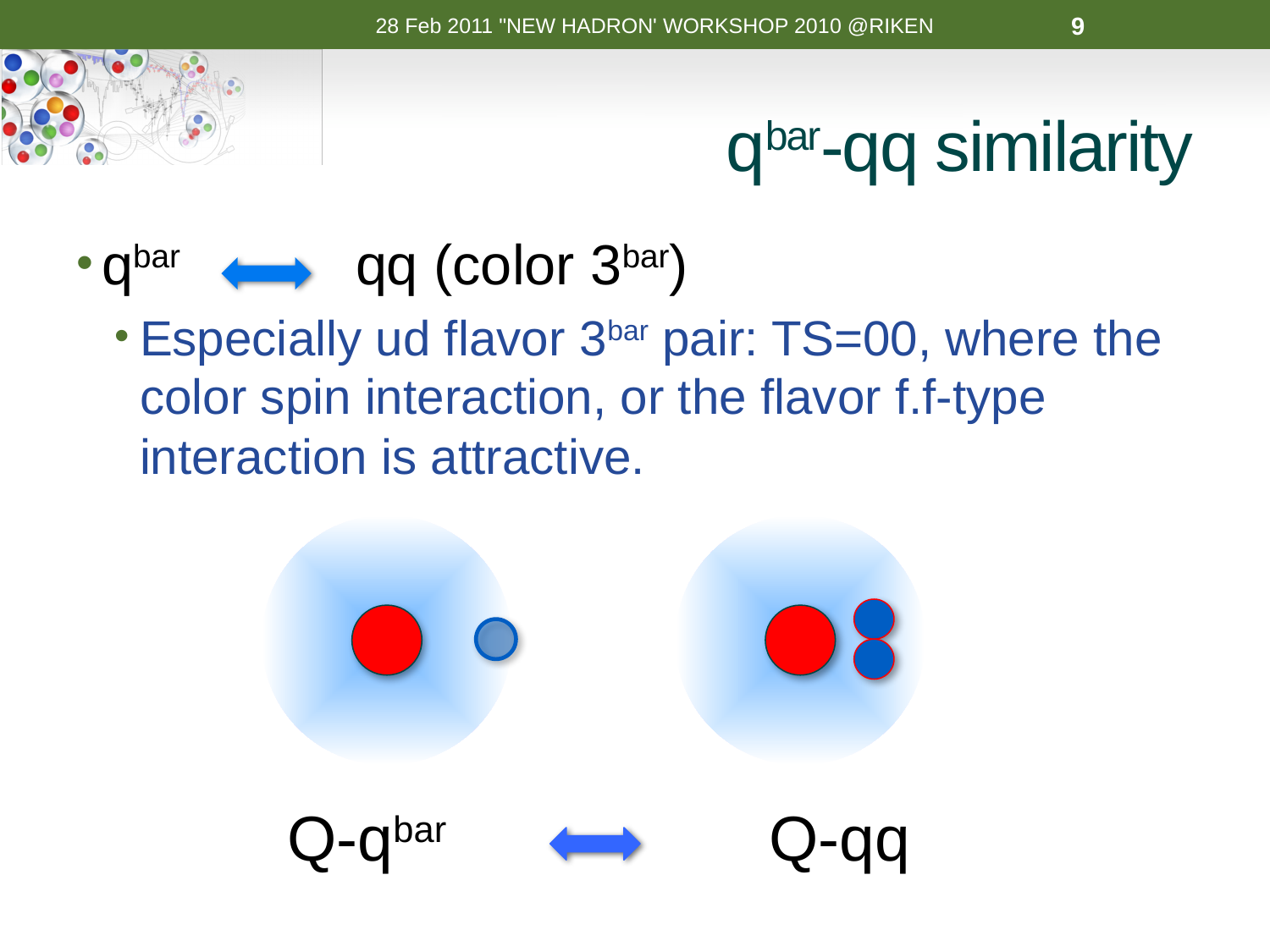

28 Feb 2011 "NEW HADRON' WORKSHOP 2010 @RIKEN
9
# qbar-qq similarity
qbar		qq (color 3bar)
Especially ud flavor 3bar pair: TS=00, where the color spin interaction, or the flavor f.f-type interaction is attractive.

Q-qbar	             Q-qq